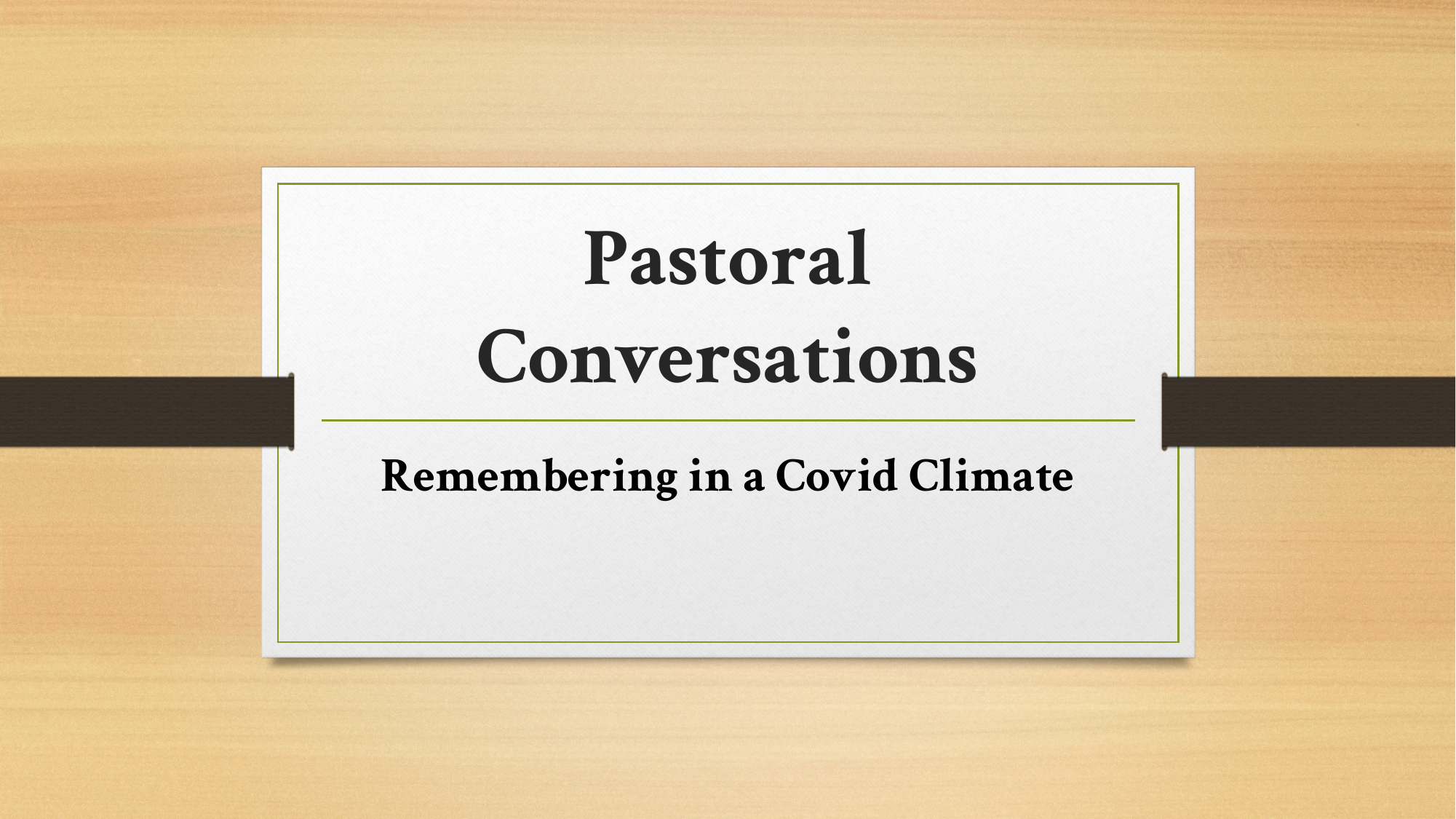

# Pastoral Conversations
Remembering in a Covid Climate